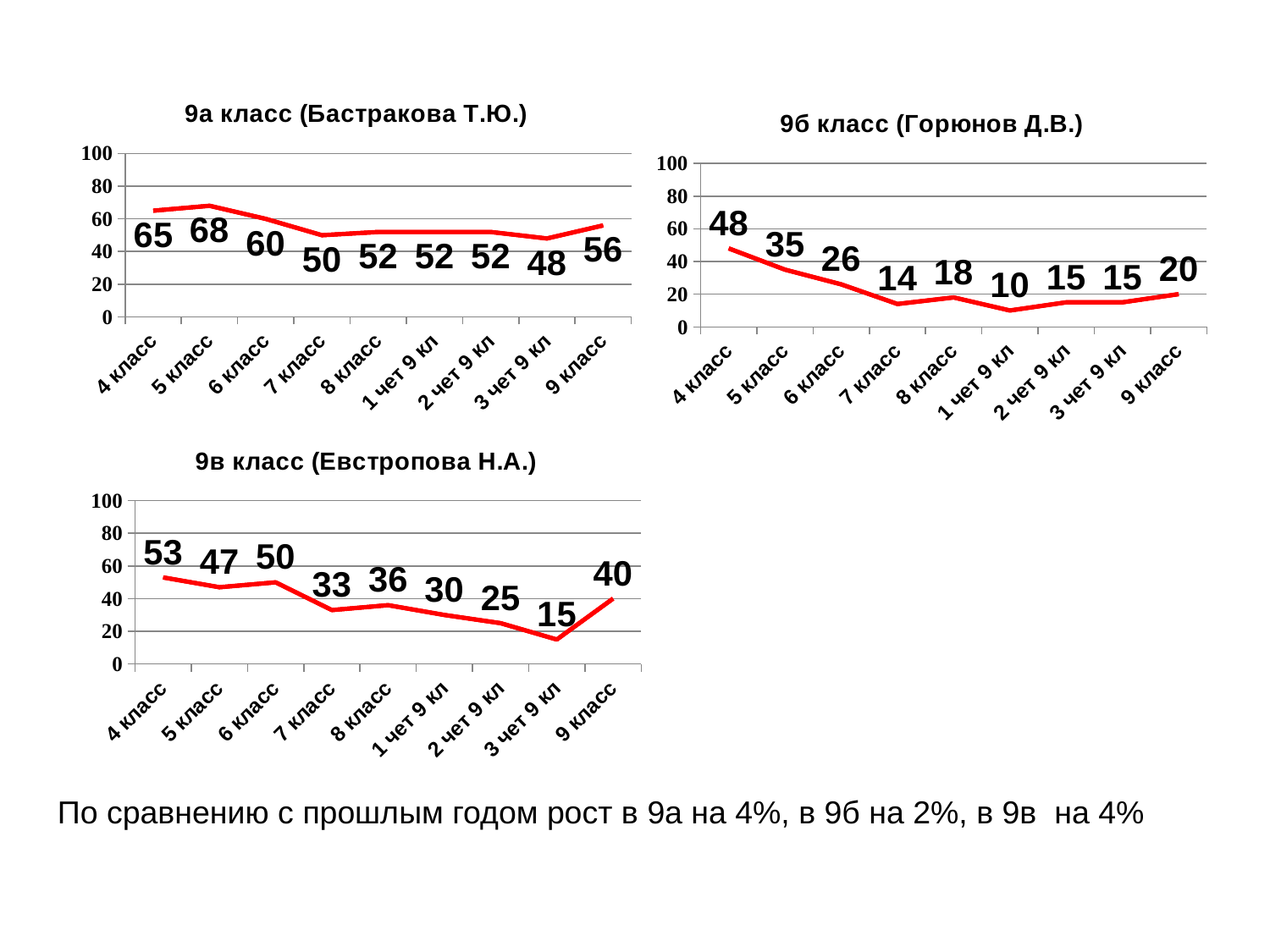

### Chart: 9а класс (Бастракова Т.Ю.)

| Category | Ряд 1 | Ряд 1 | Ряд 1 |
|---|---|---|---|
| 4 класс | 65.0 | 65.0 | 65.0 |
| 5 класс | 68.0 | 68.0 | 68.0 |
| 6 класс | 60.0 | 60.0 | 60.0 |
| 7 класс | 50.0 | 50.0 | 50.0 |
| 8 класс | 52.0 | 52.0 | 52.0 |
| 1 чет 9 кл | 52.0 | 52.0 | 52.0 |
| 2 чет 9 кл | 52.0 | 52.0 | 52.0 |
| 3 чет 9 кл | 48.0 | 48.0 | 48.0 |
| 9 класс | 56.0 | 56.0 | 56.0 |

### Chart: 9б класс (Горюнов Д.В.)

| Category | Ряд 1 | Ряд 1 | Ряд 1 |
|---|---|---|---|
| 4 класс | 48.0 | 48.0 | 48.0 |
| 5 класс | 35.0 | 35.0 | 35.0 |
| 6 класс | 26.0 | 26.0 | 26.0 |
| 7 класс | 14.0 | 14.0 | 14.0 |
| 8 класс | 18.0 | 18.0 | 18.0 |
| 1 чет 9 кл | 10.0 | 10.0 | 10.0 |
| 2 чет 9 кл | 15.0 | 15.0 | 15.0 |
| 3 чет 9 кл | 15.0 | 15.0 | 15.0 |
| 9 класс | 20.0 | 20.0 | 20.0 |

### Chart: 9в класс (Евстропова Н.А.)

| Category | Ряд 1 | Ряд 1 | Ряд 1 |
|---|---|---|---|
| 4 класс | 53.0 | 53.0 | 53.0 |
| 5 класс | 47.0 | 47.0 | 47.0 |
| 6 класс | 50.0 | 50.0 | 50.0 |
| 7 класс | 33.0 | 33.0 | 33.0 |
| 8 класс | 36.0 | 36.0 | 36.0 |
| 1 чет 9 кл | 30.0 | 30.0 | 30.0 |
| 2 чет 9 кл | 25.0 | 25.0 | 25.0 |
| 3 чет 9 кл | 15.0 | 15.0 | 15.0 |
| 9 класс | 40.0 | 40.0 | 40.0 |
По сравнению с прошлым годом рост в 9а на 4%, в 9б на 2%, в 9в  на 4%